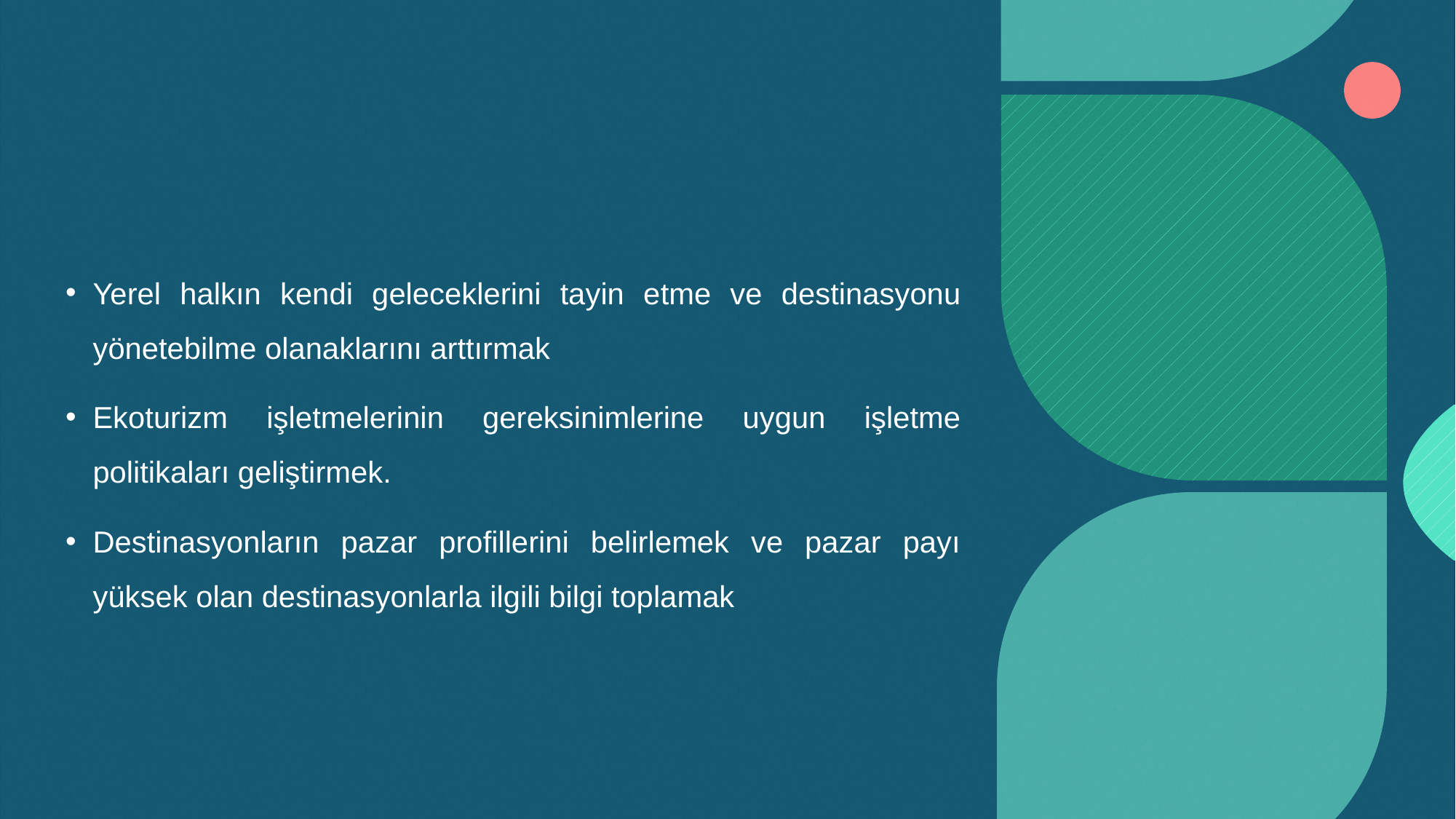

#
Yerel halkın kendi geleceklerini tayin etme ve destinasyonu yönetebilme olanaklarını arttırmak
Ekoturizm işletmelerinin gereksinimlerine uygun işletme politikaları geliştirmek.
Destinasyonların pazar profillerini belirlemek ve pazar payı yüksek olan destinasyonlarla ilgili bilgi toplamak